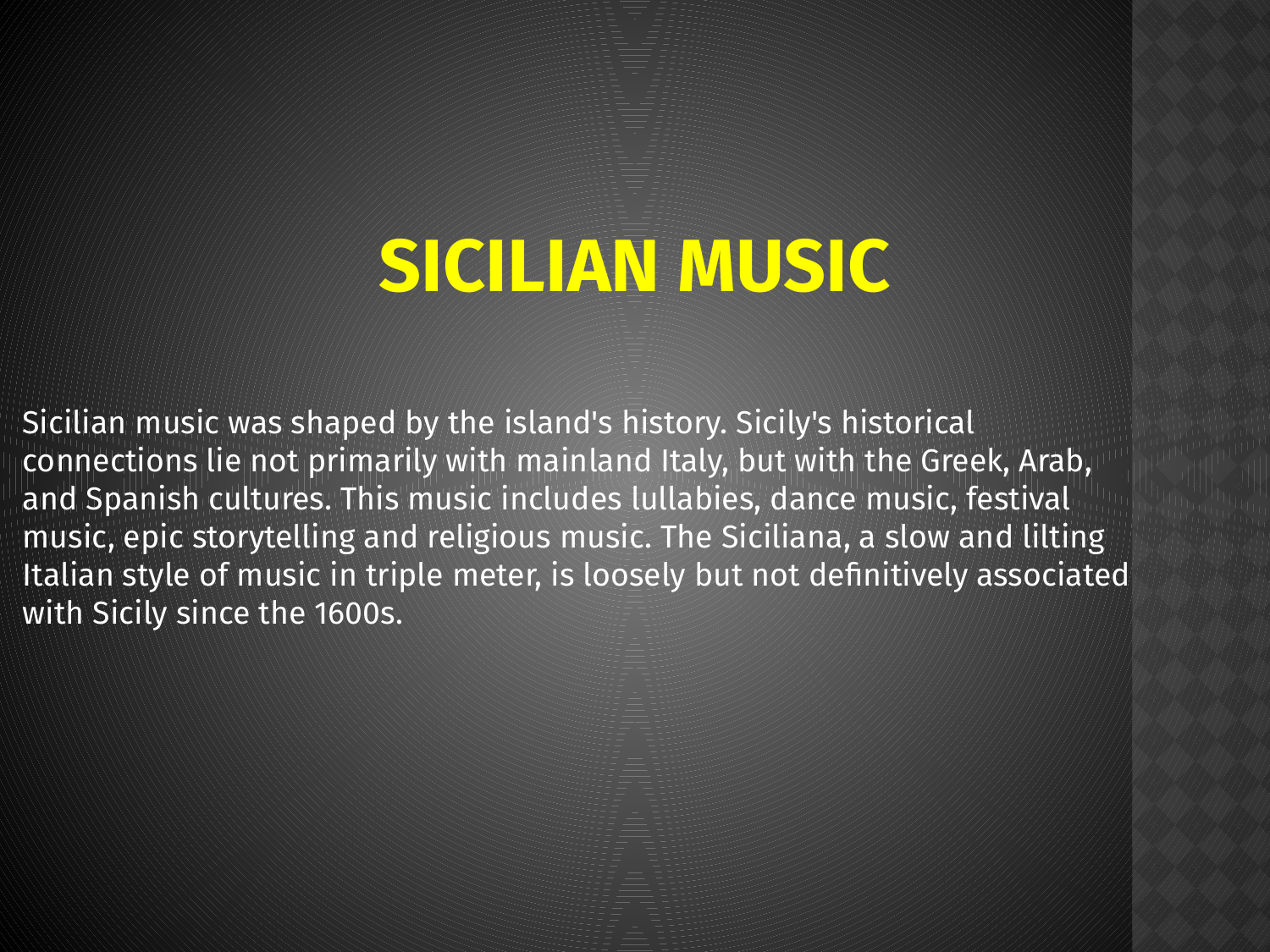

# SICILIAN MUSIC
Sicilian music was shaped by the island's history. Sicily's historical connections lie not primarily with mainland Italy, but with the Greek, Arab, and Spanish cultures. This music includes lullabies, dance music, festival music, epic storytelling and religious music. The Siciliana, a slow and lilting Italian style of music in triple meter, is loosely but not definitively associated with Sicily since the 1600s.